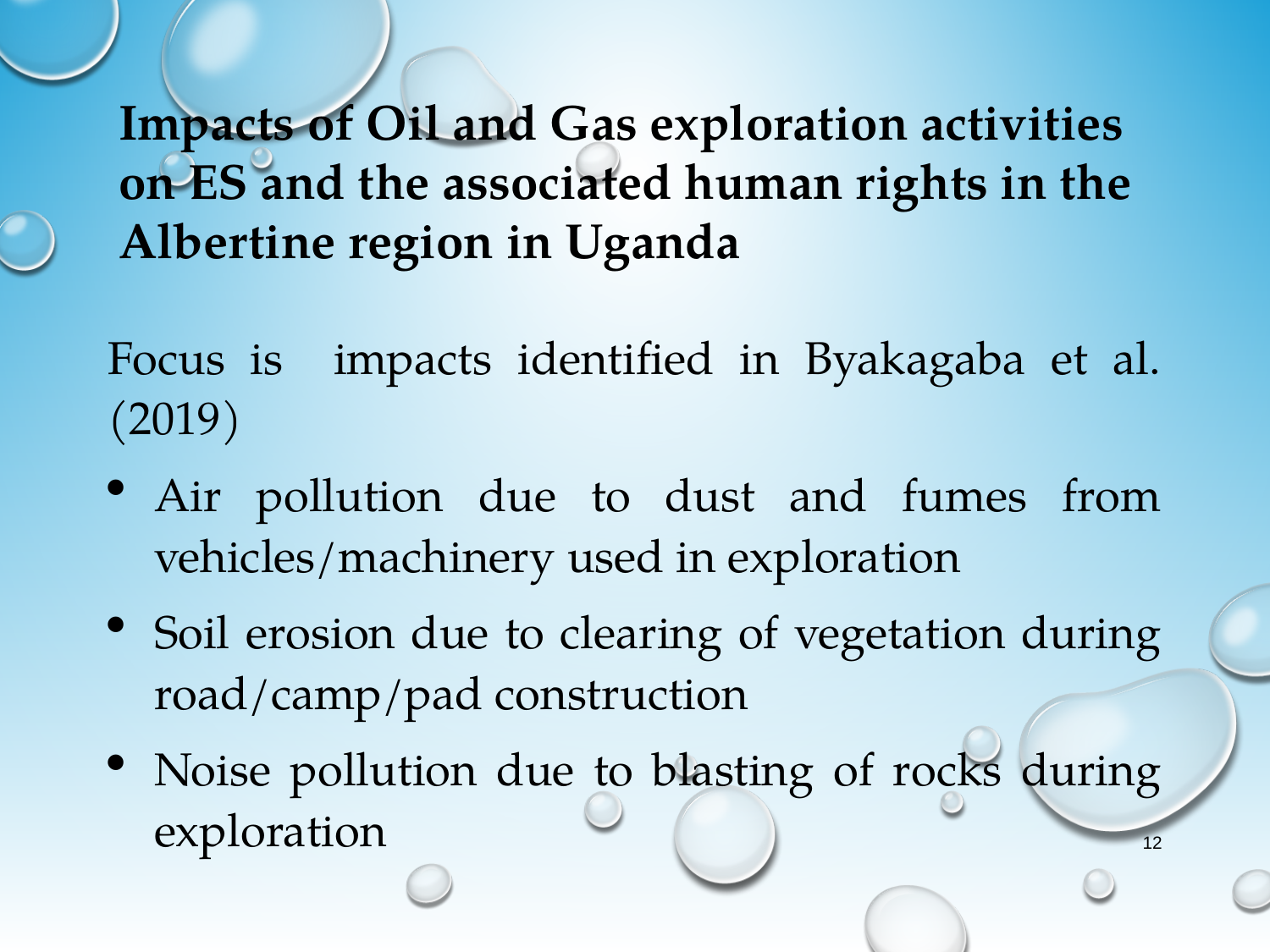

# Impacts of Oil and Gas exploration activities on ES and the associated human rights in the Albertine region in Uganda
Focus is  impacts identified in Byakagaba et al. (2019)
Air pollution due to dust and fumes from vehicles/machinery used in exploration
Soil erosion due to clearing of vegetation during road/camp/pad construction
Noise pollution due to blasting of rocks during exploration

12